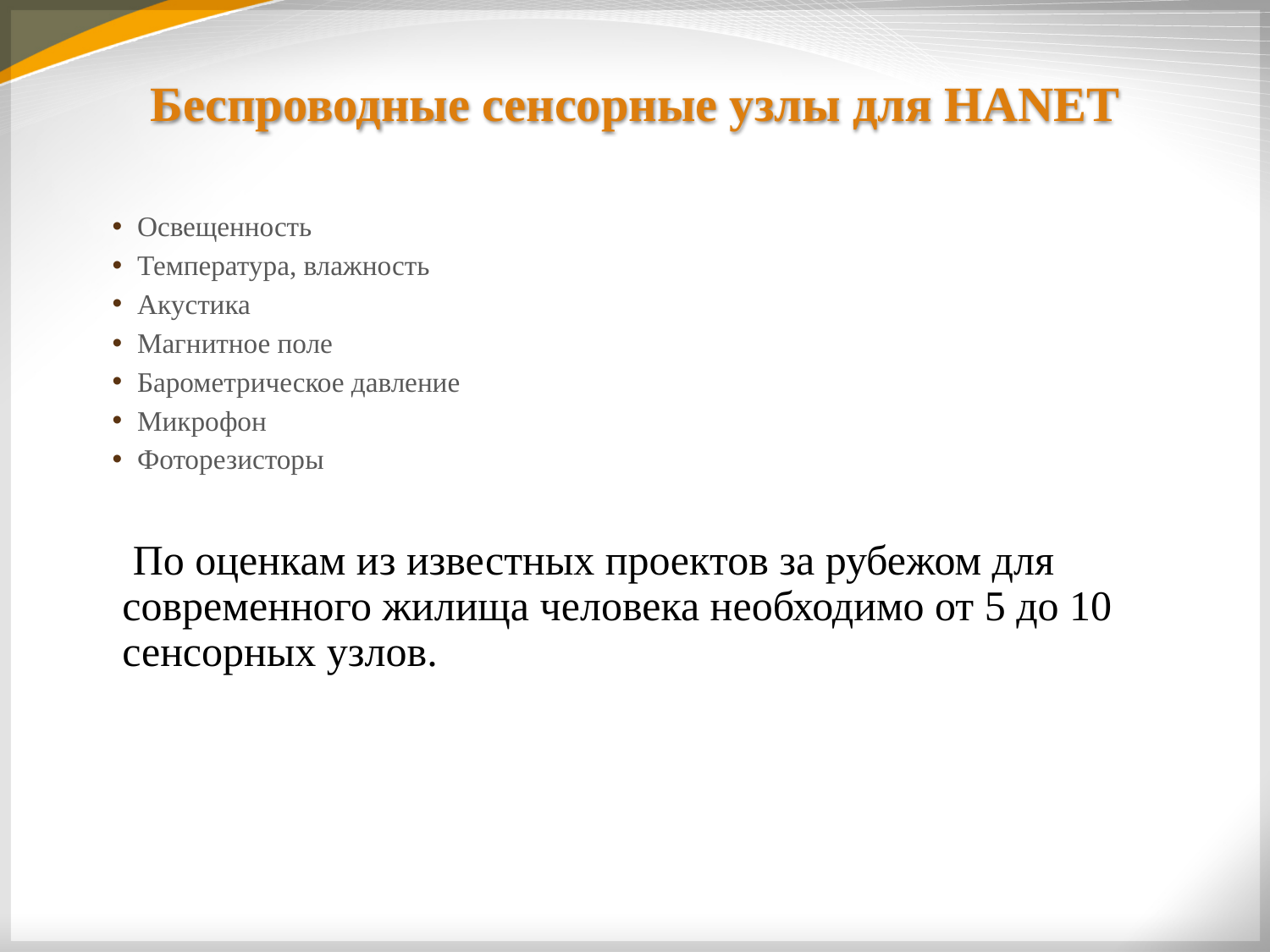

# Беспроводные сенсорные узлы для HANET
Освещенность
Температура, влажность
Акустика
Магнитное поле
Барометрическое давление
Микрофон
Фоторезисторы

         По оценкам из известных проектов за рубежом для современного жилища человека необходимо от 5 до 10 сенсорных узлов.